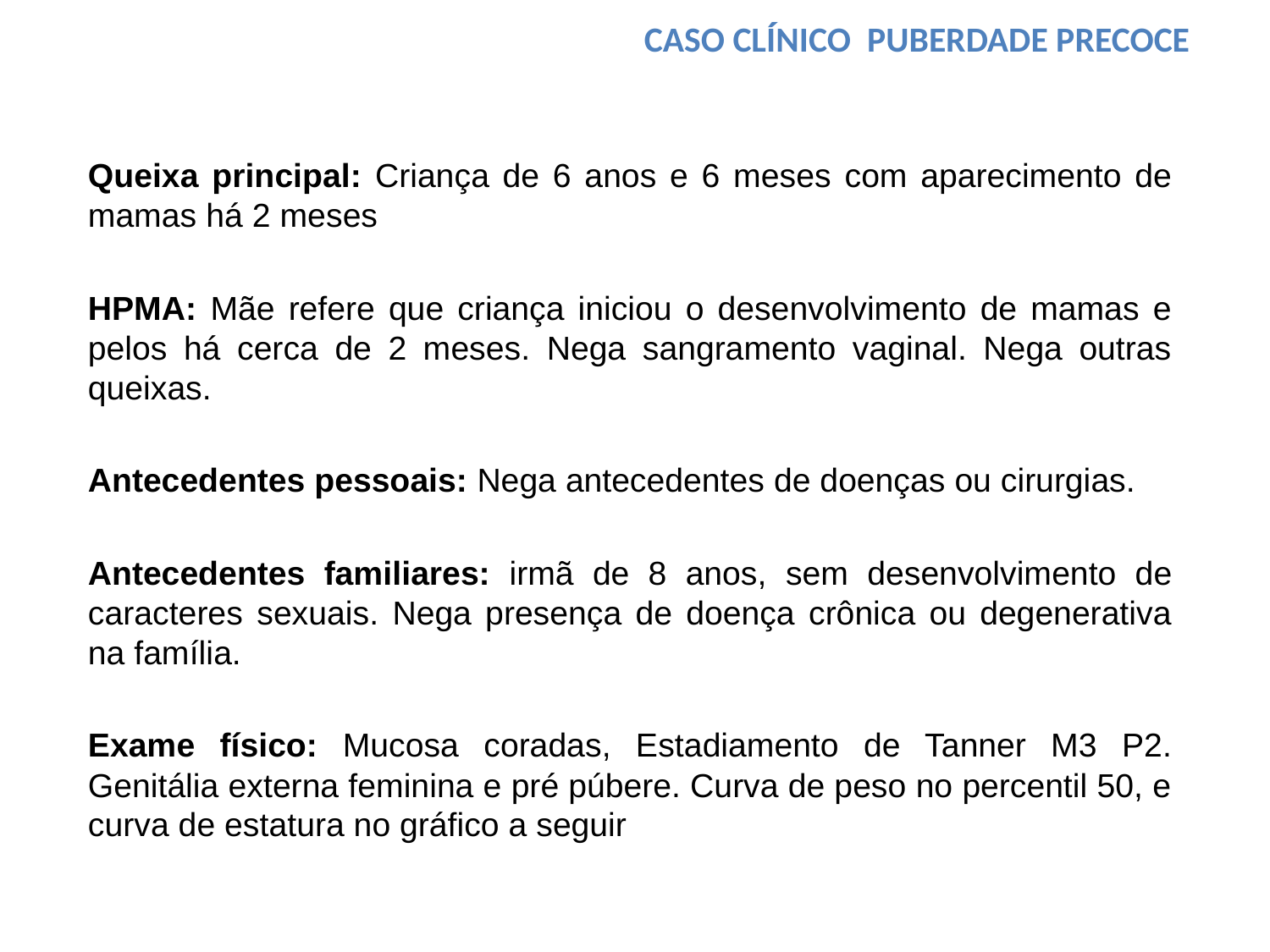

# CASO CLÍNICO  PUBERDADE PRECOCE
Queixa principal: Criança de 6 anos e 6 meses com aparecimento de mamas há 2 meses

HPMA: Mãe refere que criança iniciou o desenvolvimento de mamas e pelos há cerca de 2 meses. Nega sangramento vaginal. Nega outras queixas.

Antecedentes pessoais: Nega antecedentes de doenças ou cirurgias.

Antecedentes familiares: irmã de 8 anos, sem desenvolvimento de caracteres sexuais. Nega presença de doença crônica ou degenerativa na família.

Exame físico: Mucosa coradas, Estadiamento de Tanner M3 P2. Genitália externa feminina e pré púbere. Curva de peso no percentil 50, e curva de estatura no gráfico a seguir